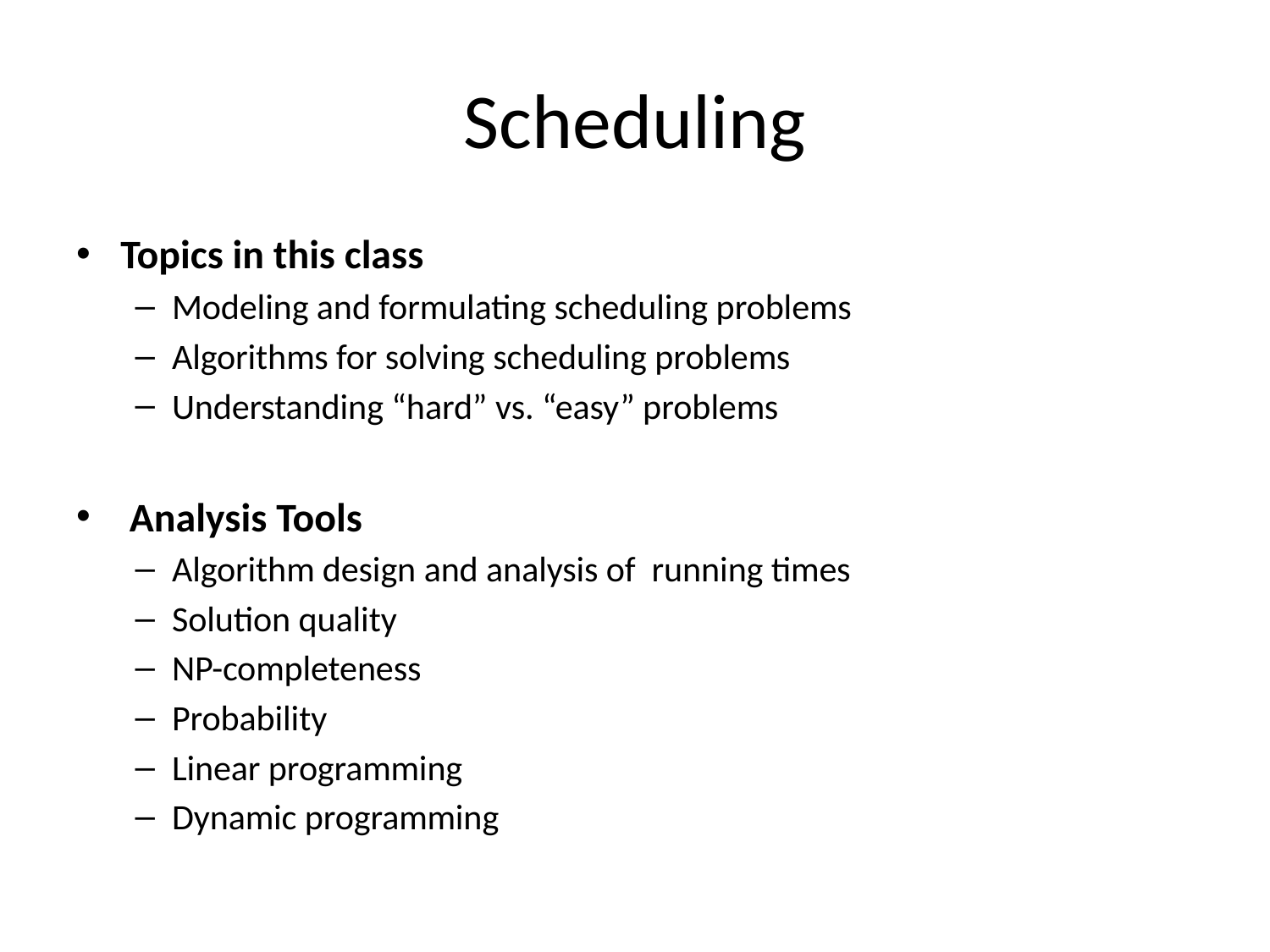

# Scheduling
Topics in this class
Modeling and formulating scheduling problems
Algorithms for solving scheduling problems
Understanding “hard” vs. “easy” problems

 Analysis Tools
Algorithm design and analysis of  running times
Solution quality
NP-completeness
Probability
Linear programming
Dynamic programming